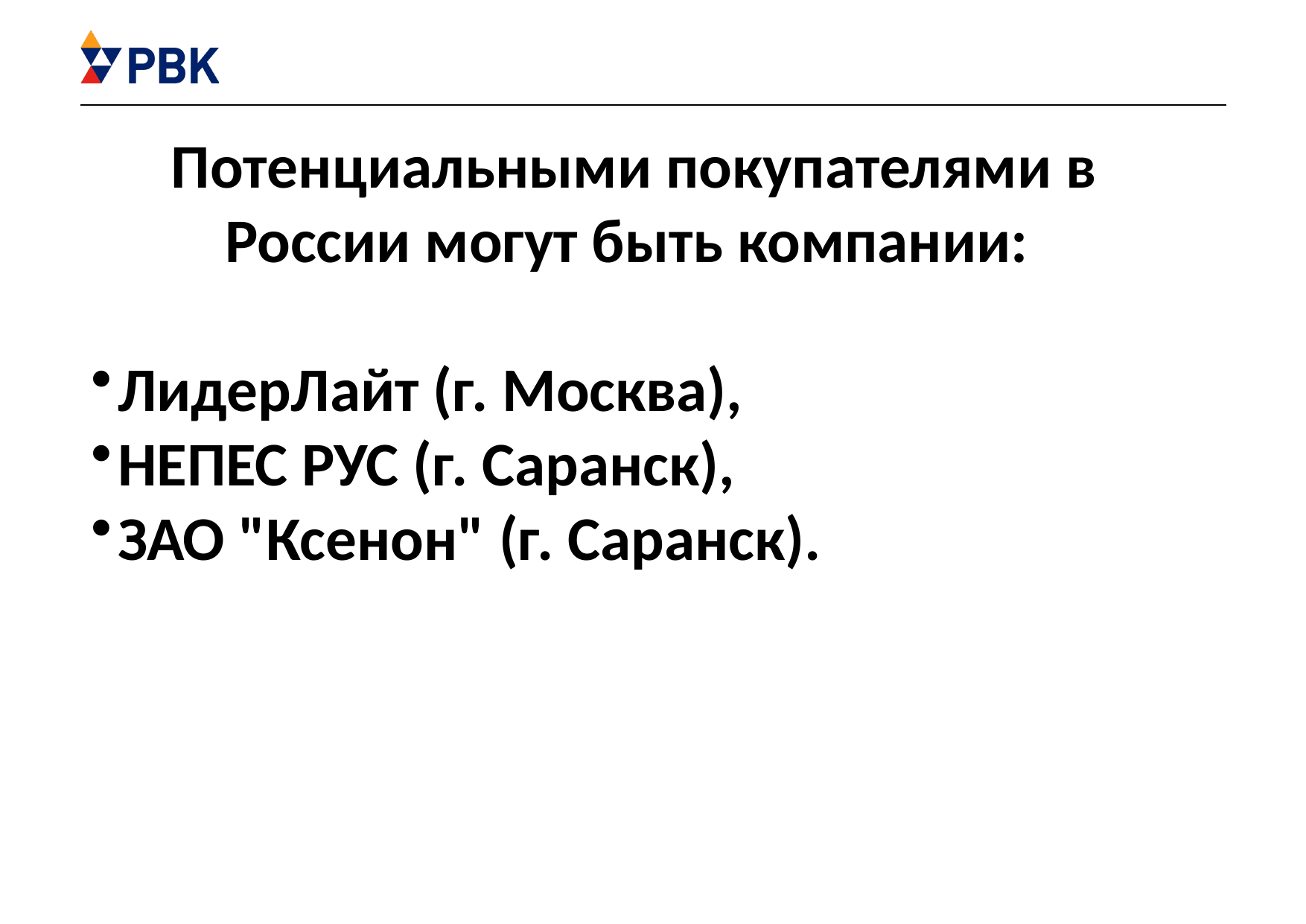

Потенциальными покупателями в России могут быть компании:

ЛидерЛайт (г. Москва),
НЕПЕС РУС (г. Саранск),
ЗАО "Ксенон" (г. Саранск).